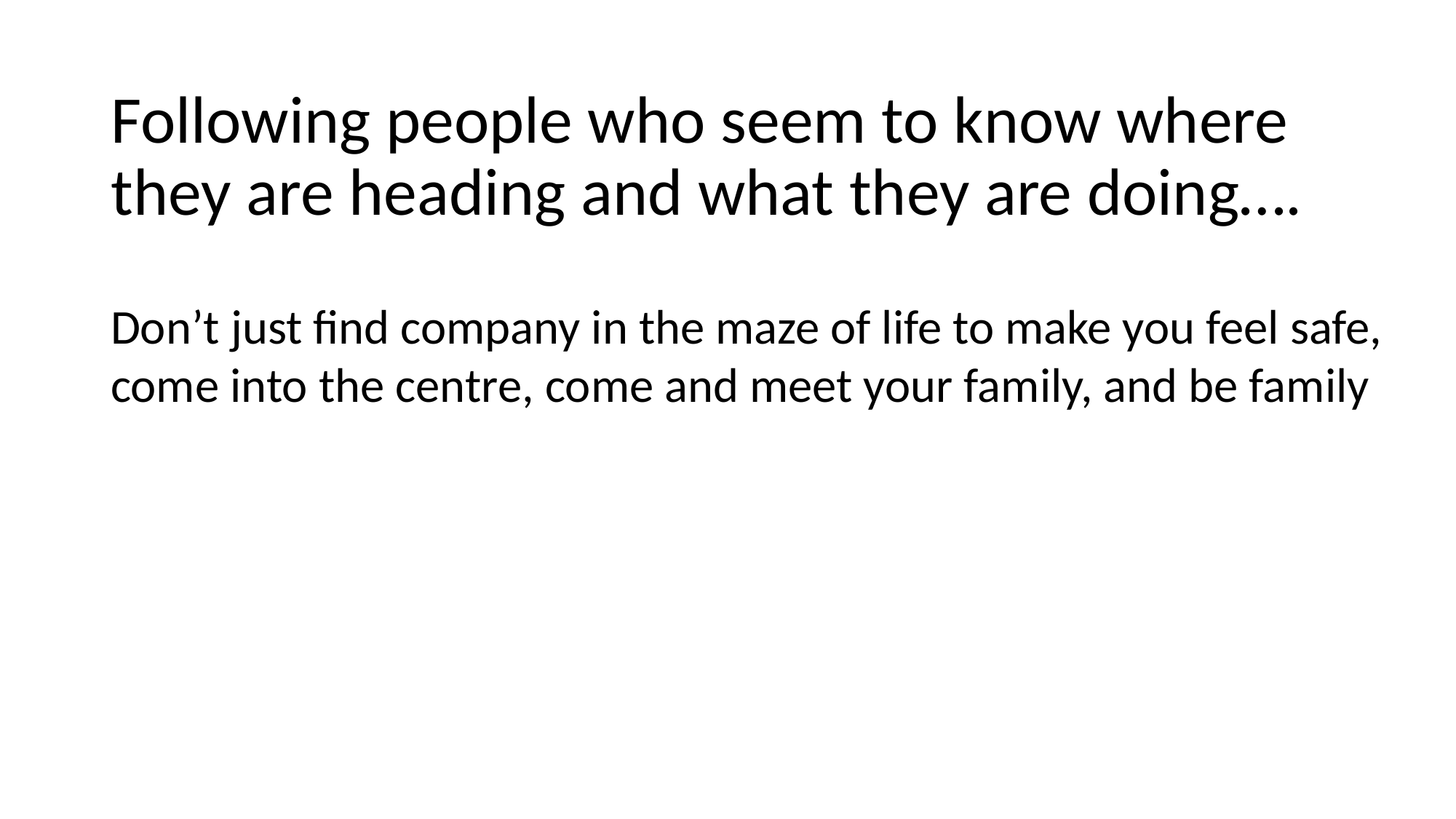

# Following people who seem to know where they are heading and what they are doing….
Don’t just find company in the maze of life to make you feel safe, come into the centre, come and meet your family, and be family